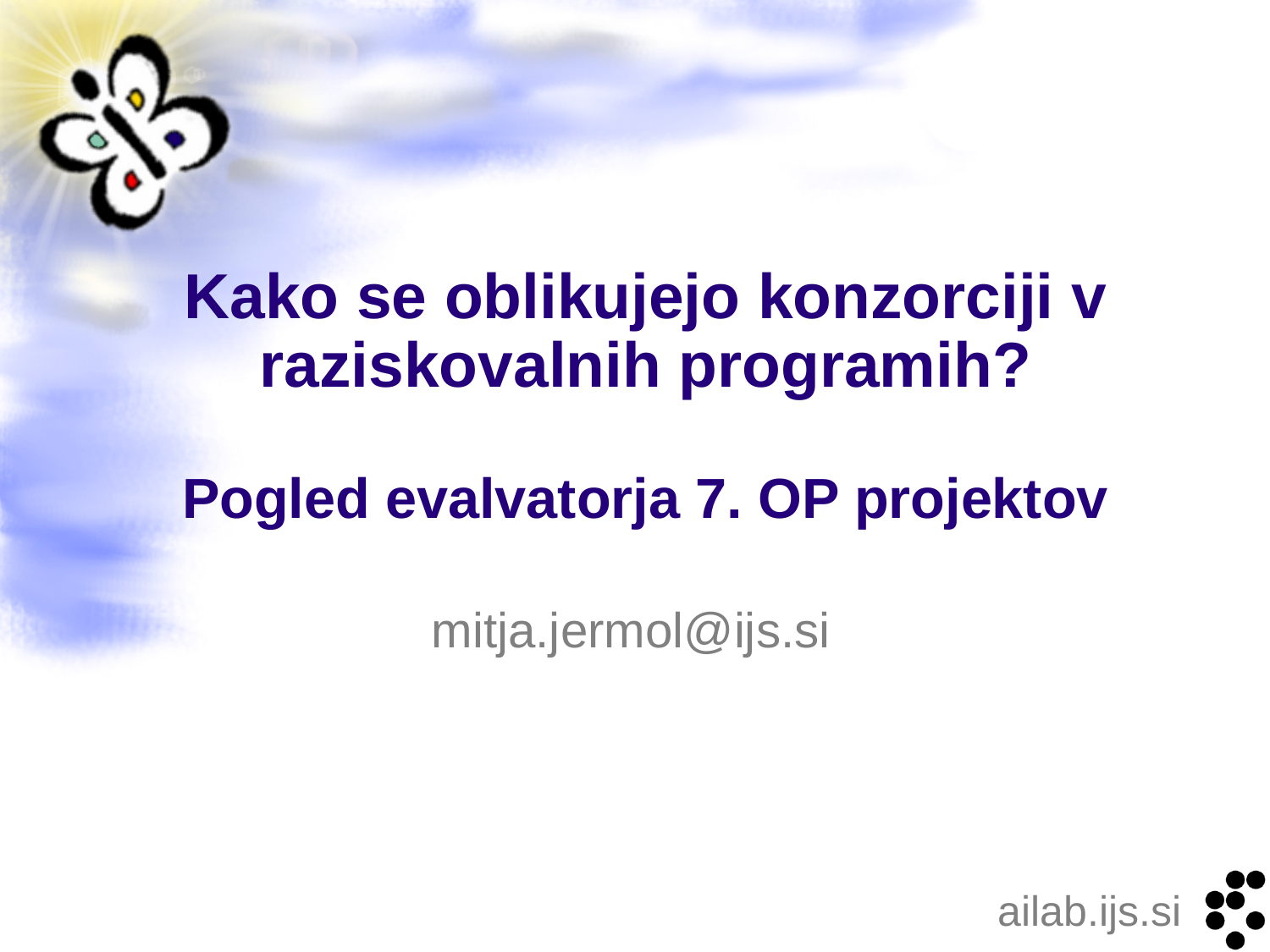

# Kako se oblikujejo konzorciji v raziskovalnih programih? Pogled evalvatorja 7. OP projektov
 mitja.jermol@ijs.si